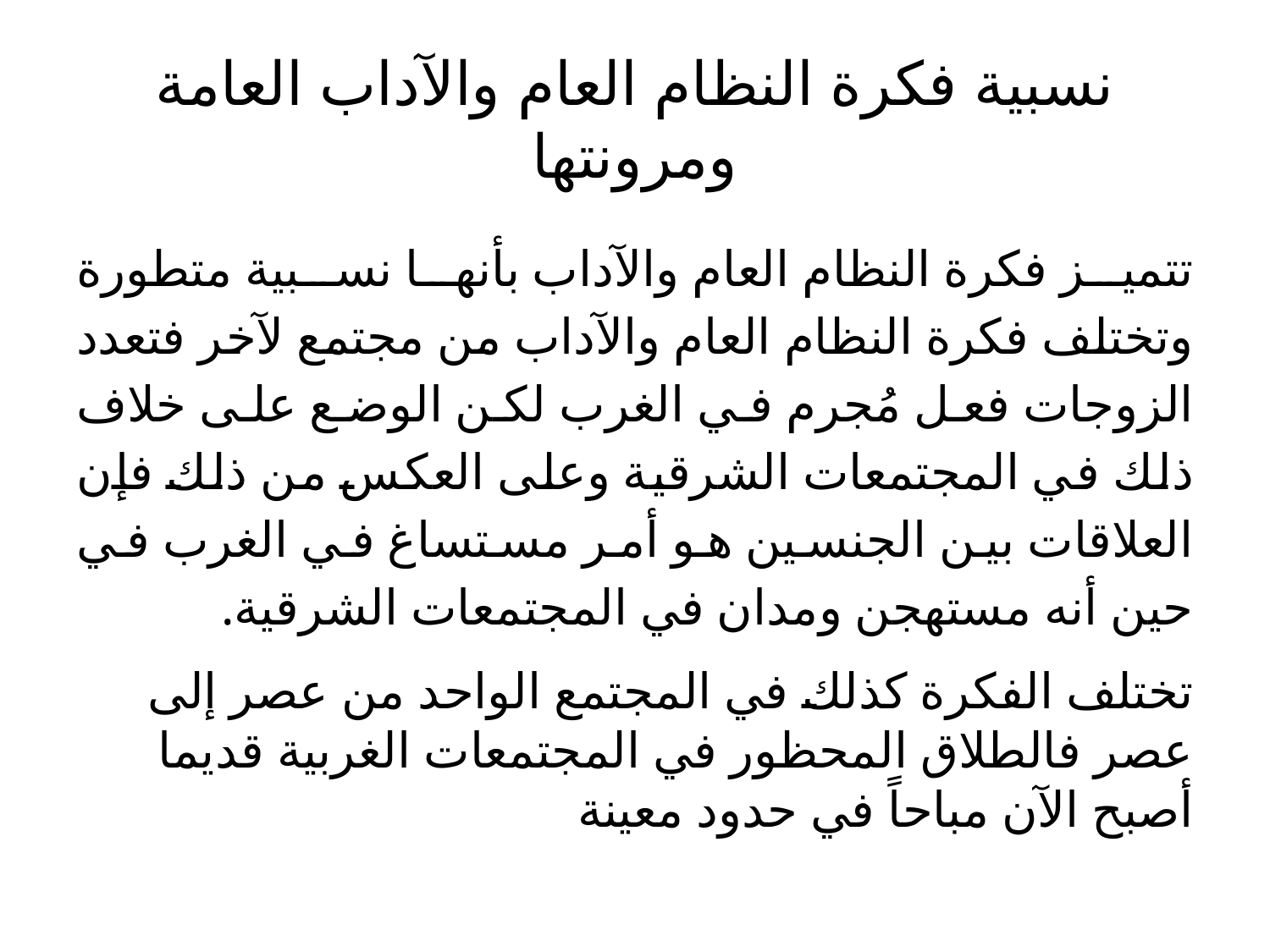

# نسبية فكرة النظام العام والآداب العامة ومرونتها
تتميز فكرة النظام العام والآداب بأنها نسبية متطورة وتختلف فكرة النظام العام والآداب من مجتمع لآخر فتعدد الزوجات فعل مُجرم في الغرب لكن الوضع على خلاف ذلك في المجتمعات الشرقية وعلى العكس من ذلك فإن العلاقات بين الجنسين هو أمر مستساغ في الغرب في حين أنه مستهجن ومدان في المجتمعات الشرقية.
تختلف الفكرة كذلك في المجتمع الواحد من عصر إلى عصر فالطلاق المحظور في المجتمعات الغربية قديما أصبح الآن مباحاً في حدود معينة